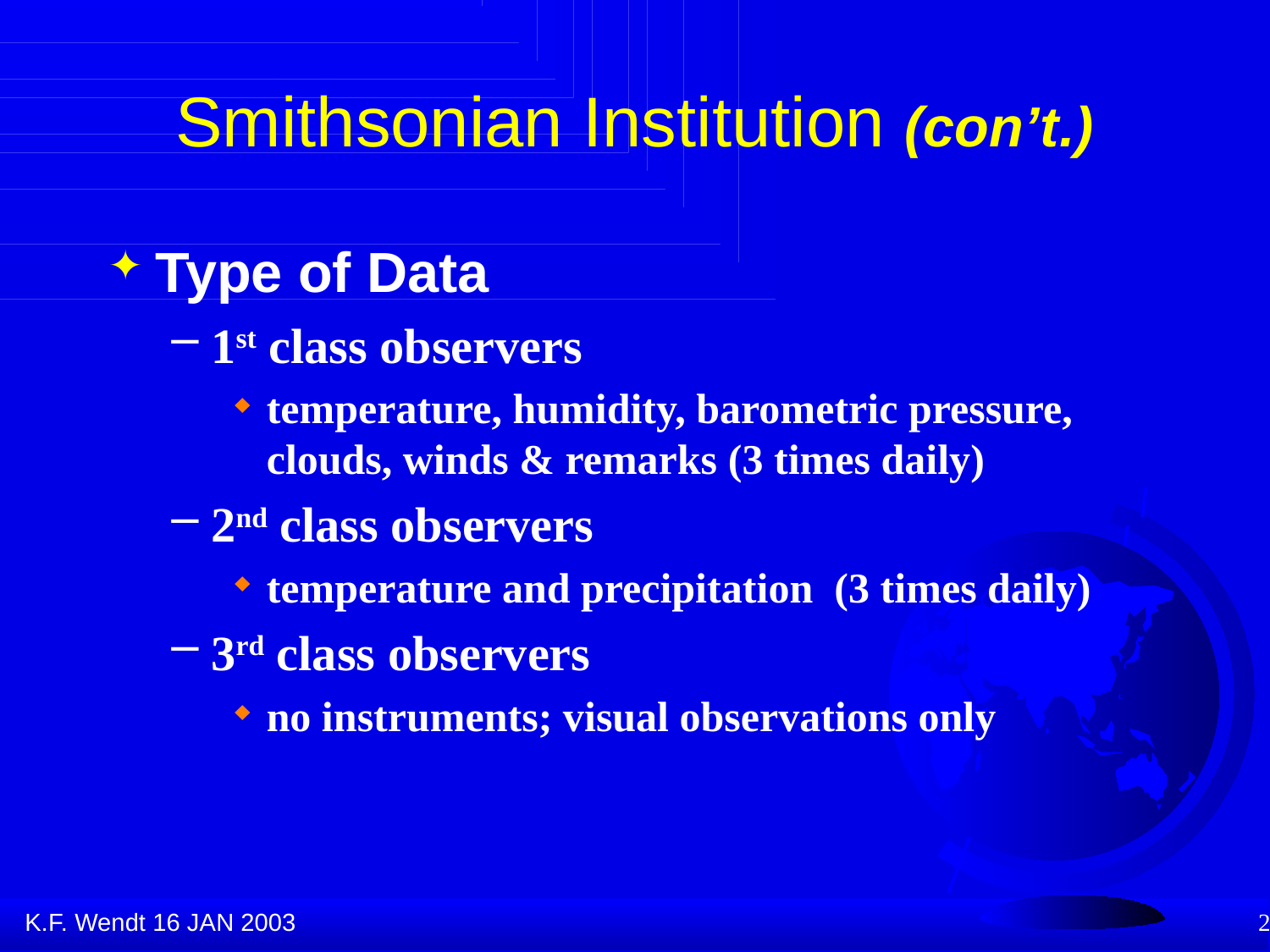

# Smithsonian Institution (con’t.)
Type of Data
1st class observers
temperature, humidity, barometric pressure, clouds, winds & remarks (3 times daily)
2nd class observers
temperature and precipitation  (3 times daily)
3rd class observers
no instruments; visual observations only